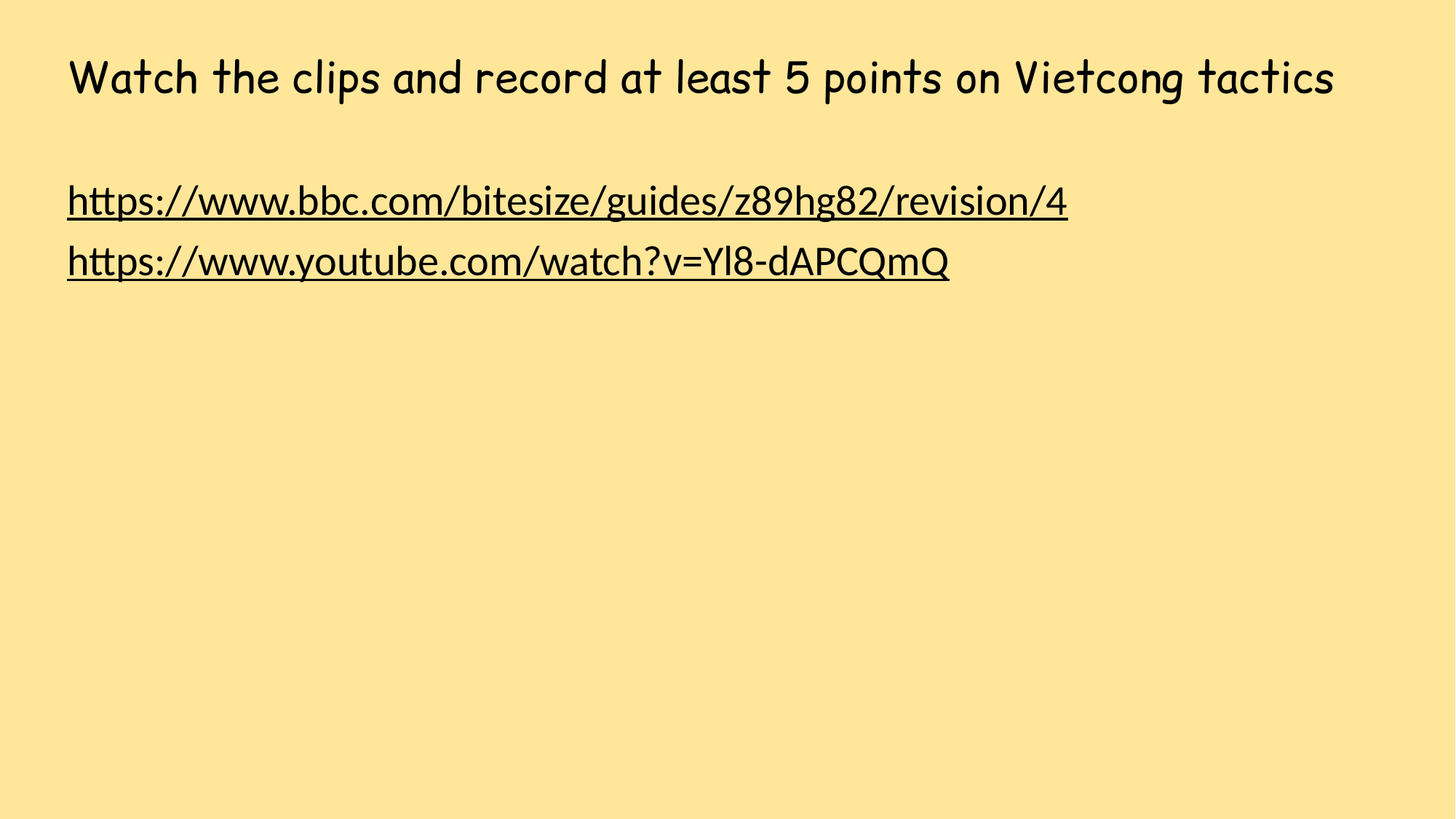

Watch the clips and record at least 5 points on Vietcong tactics

https://www.bbc.com/bitesize/guides/z89hg82/revision/4
https://www.youtube.com/watch?v=Yl8-dAPCQmQ